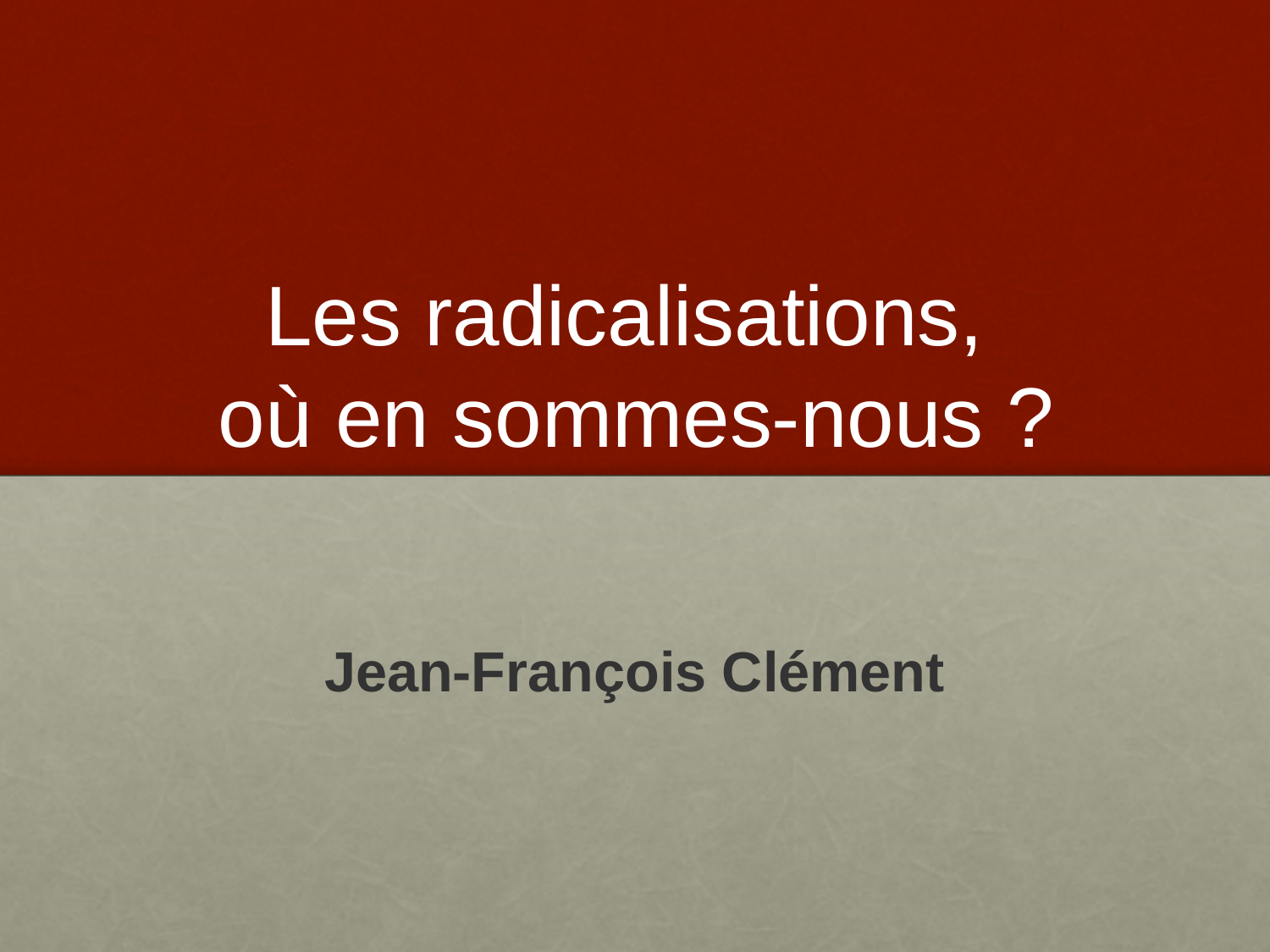

# Les radicalisations, où en sommes-nous ?

Jean-François Clément